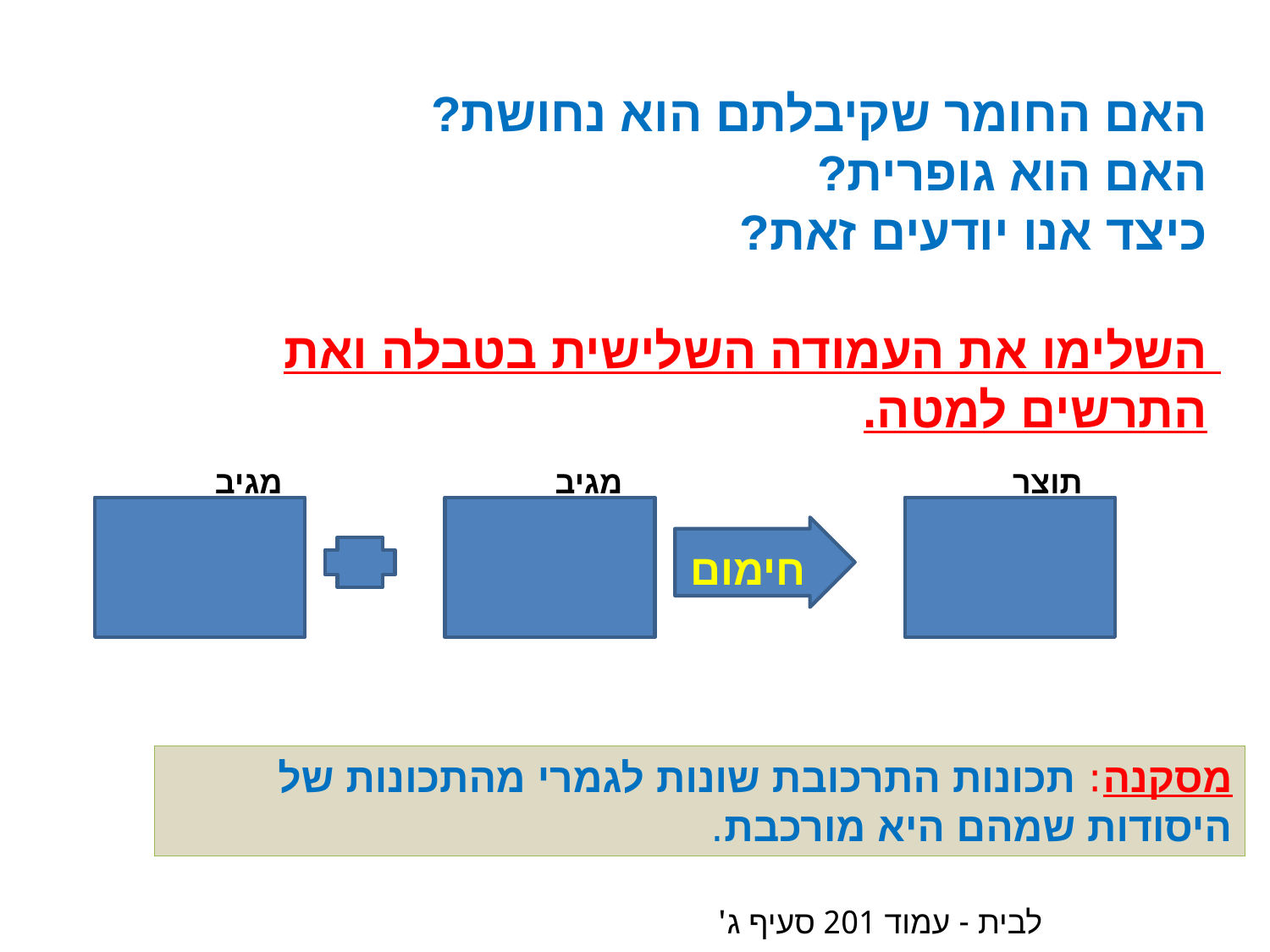

האם החומר שקיבלתם הוא נחושת?
האם הוא גופרית?
כיצד אנו יודעים זאת?

השלימו את העמודה השלישית בטבלה ואת התרשים למטה.
מגיב
מגיב
תוצר

חימום

מסקנה: תכונות התרכובת שונות לגמרי מהתכונות של היסודות שמהם היא מורכבת.
לבית - עמוד 201 סעיף ג'